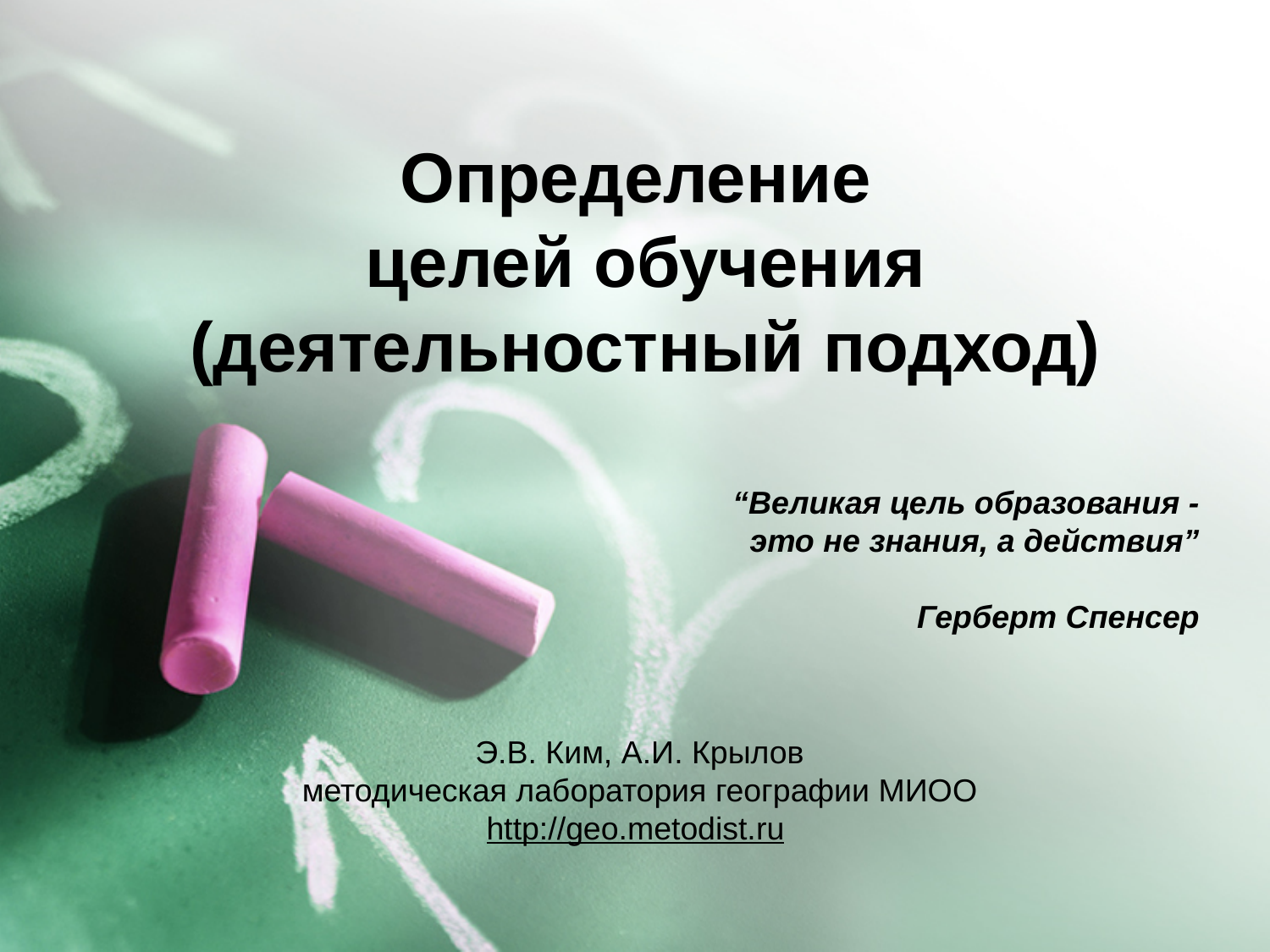

# Определение целей обучения (деятельностный подход)
“Великая цель образования -
это не знания, а действия”

    Герберт Спенсер
Э.В. Ким, А.И. Крылов
методическая лаборатория географии МИОО
http://geo.metodist.ru